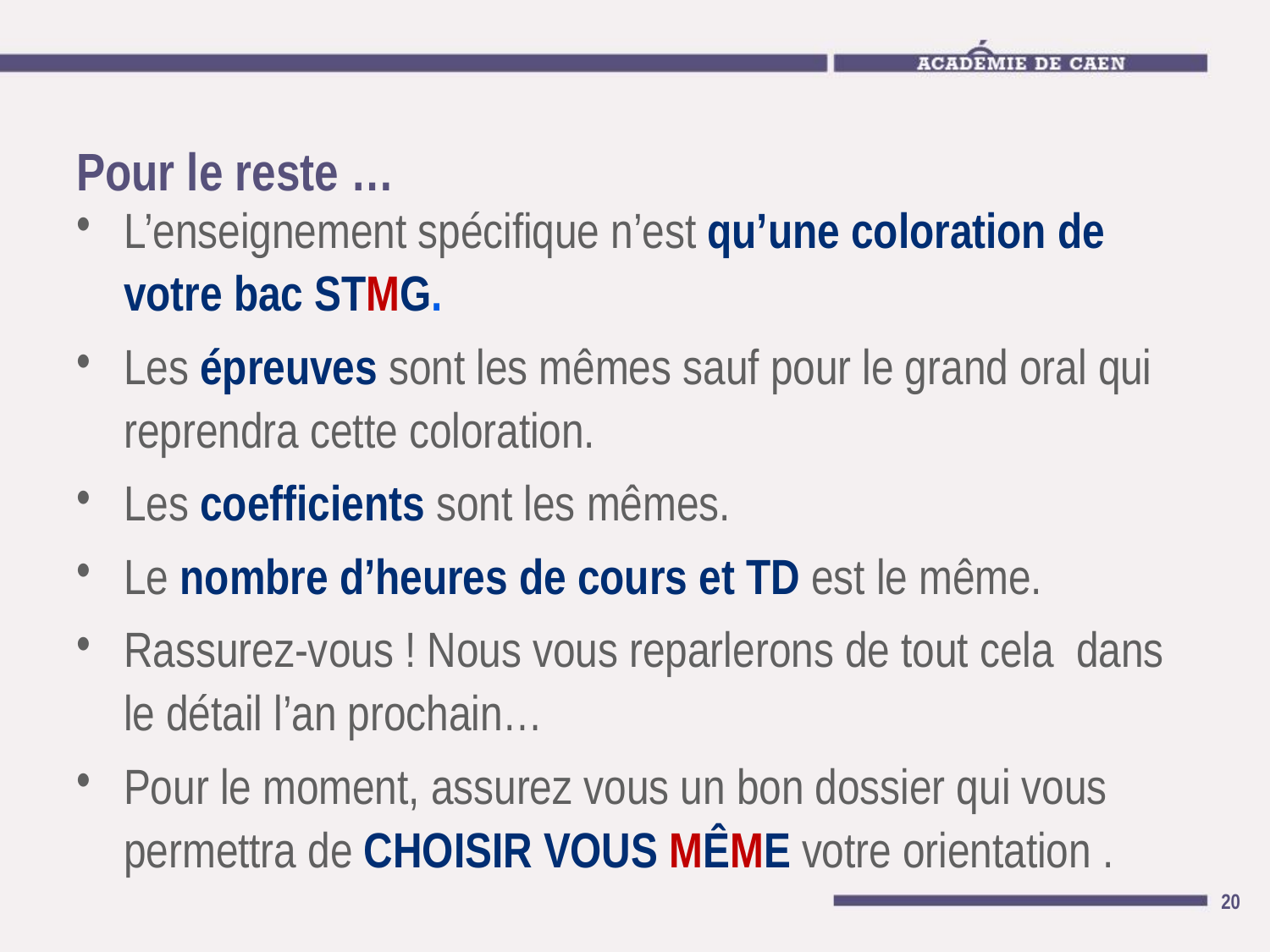

# Pour le reste …
L’enseignement spécifique n’est qu’une coloration de votre bac STMG.
Les épreuves sont les mêmes sauf pour le grand oral qui reprendra cette coloration.
Les coefficients sont les mêmes.
Le nombre d’heures de cours et TD est le même.
Rassurez-vous ! Nous vous reparlerons de tout cela  dans le détail l’an prochain…
Pour le moment, assurez vous un bon dossier qui vous permettra de CHOISIR VOUS MÊME votre orientation .

20